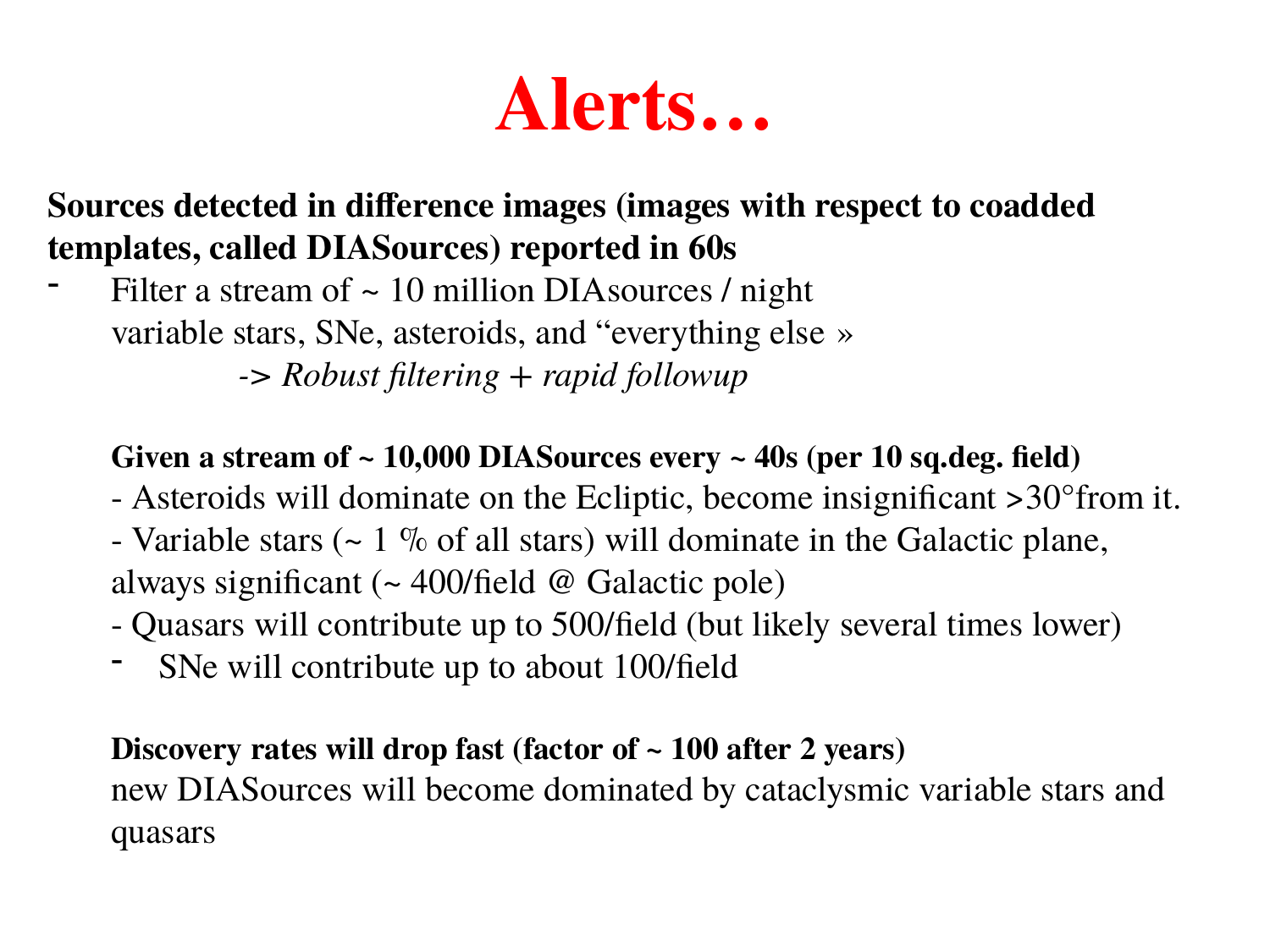

# Alerts…
Sources detected in difference images (images with respect to coadded templates, called DIASources) reported in 60s
Filter a stream of ~ 10 million DIAsources / night
variable stars, SNe, asteroids, and “everything else »
	-> Robust filtering + rapid followup

Given a stream of ~ 10,000 DIASources every ~ 40s (per 10 sq.deg. field)
- Asteroids will dominate on the Ecliptic, become insignificant >30°from it.
- Variable stars (~ 1 % of all stars) will dominate in the Galactic plane, always significant (~ 400/field @ Galactic pole)
- Quasars will contribute up to 500/field (but likely several times lower)
SNe will contribute up to about 100/field

Discovery rates will drop fast (factor of ~ 100 after 2 years)
new DIASources will become dominated by cataclysmic variable stars and quasars